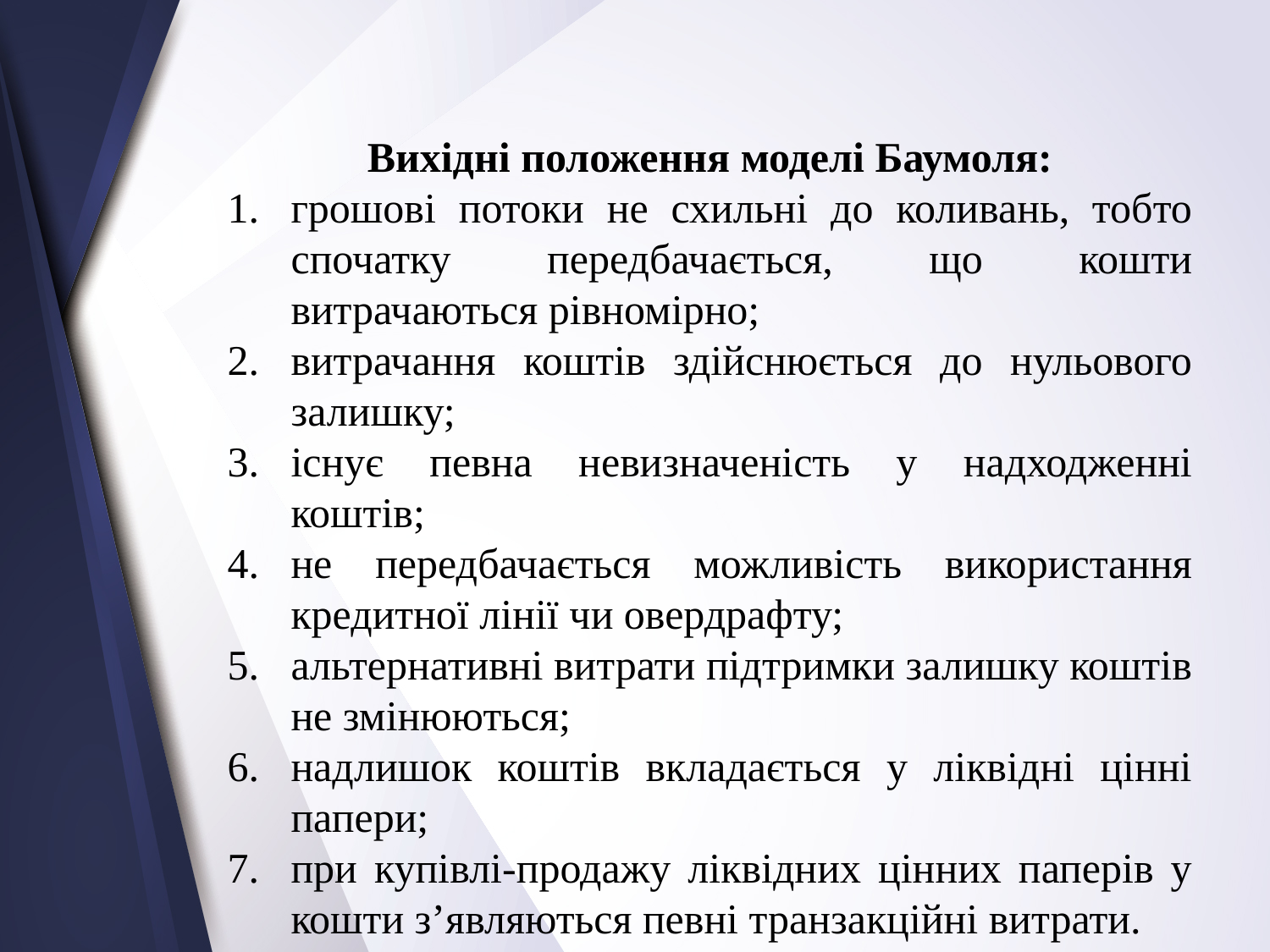

Вихідні положення моделі Баумоля:
грошові потоки не схильні до коливань, тобто спочатку передбачається, що кошти витрачаються рівномірно;
витрачання коштів здійснюється до нульового залишку;
існує певна невизначеність у надходженні коштів;
не передбачається можливість використання кредитної лінії чи овердрафту;
альтернативні витрати підтримки залишку коштів не змінюються;
надлишок коштів вкладається у ліквідні цінні папери;
при купівлі-продажу ліквідних цінних паперів у кошти з’являються певні транзакційні витрати.